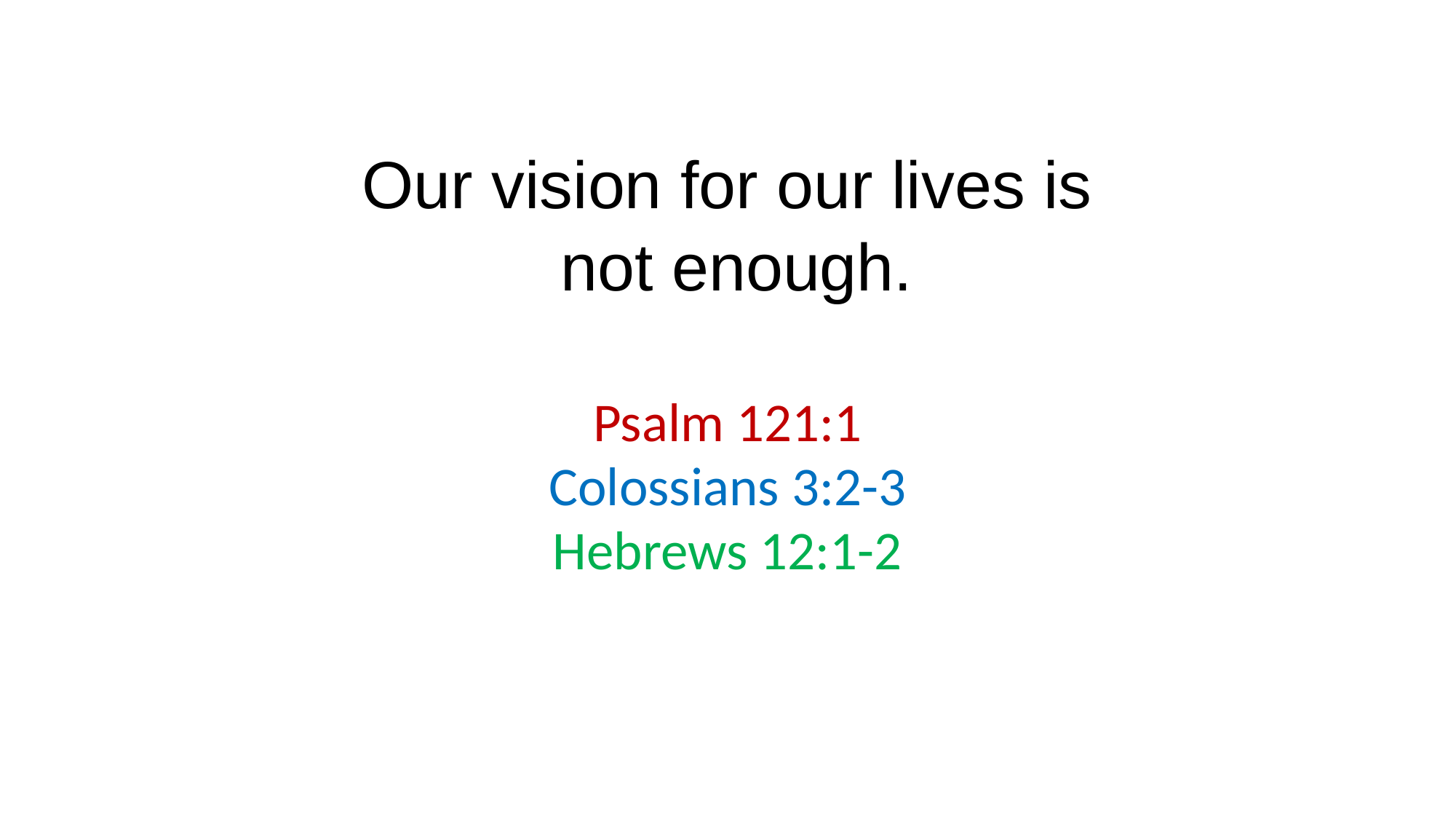

Our vision for our lives is
 not enough.

Psalm 121:1
Colossians 3:2-3
Hebrews 12:1-2